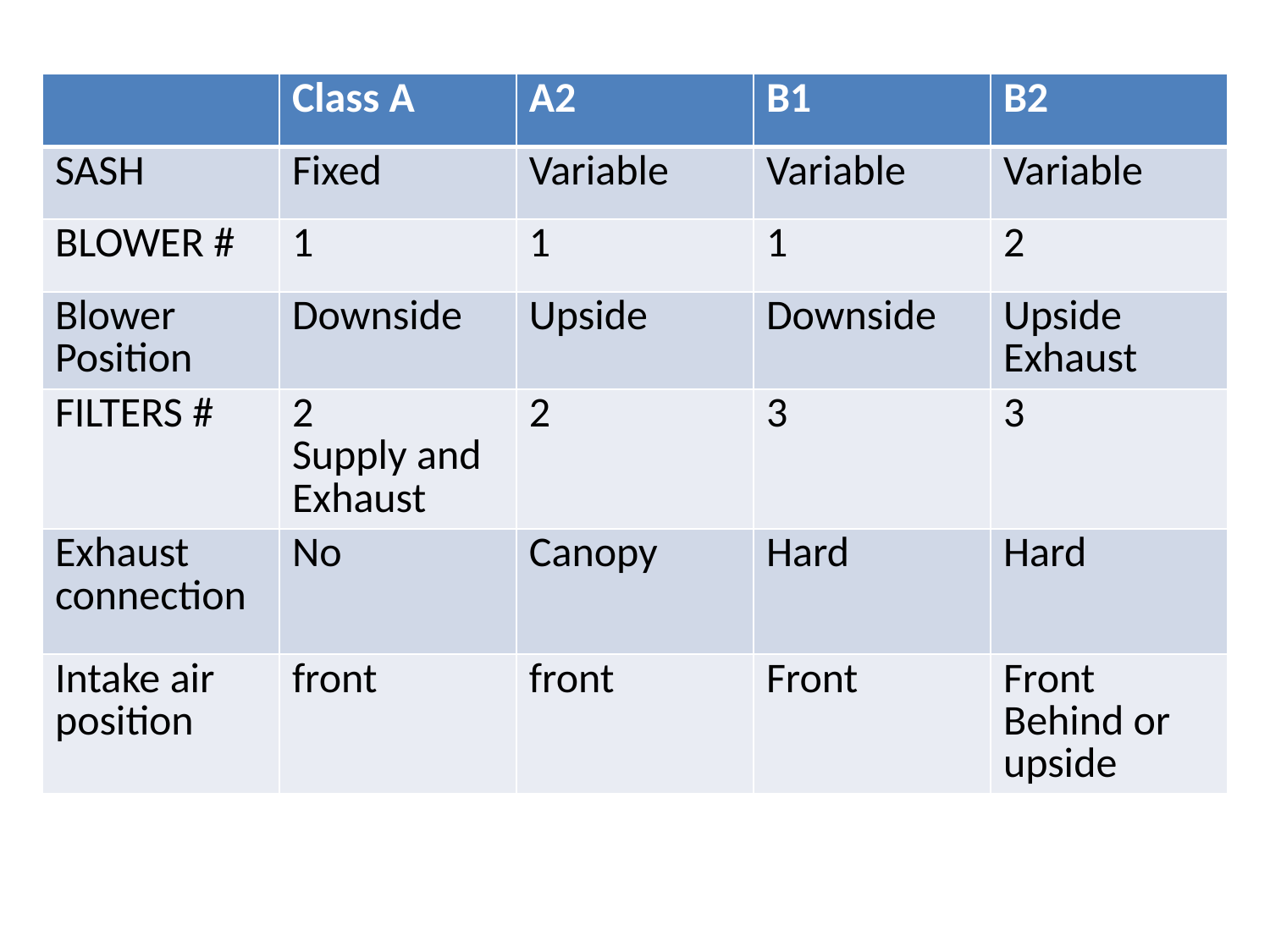

#
|  | Class A | A2 | B1 | B2 |
| --- | --- | --- | --- | --- |
| SASH | Fixed | Variable | Variable | Variable |
| BLOWER # | 1 | 1 | 1 | 2 |
| Blower Position | Downside | Upside | Downside | Upside Exhaust |
| FILTERS # | 2 Supply and Exhaust | 2 | 3 | 3 |
| Exhaust connection | No | Canopy | Hard | Hard |
| Intake air position | front | front | Front | Front Behind or upside |